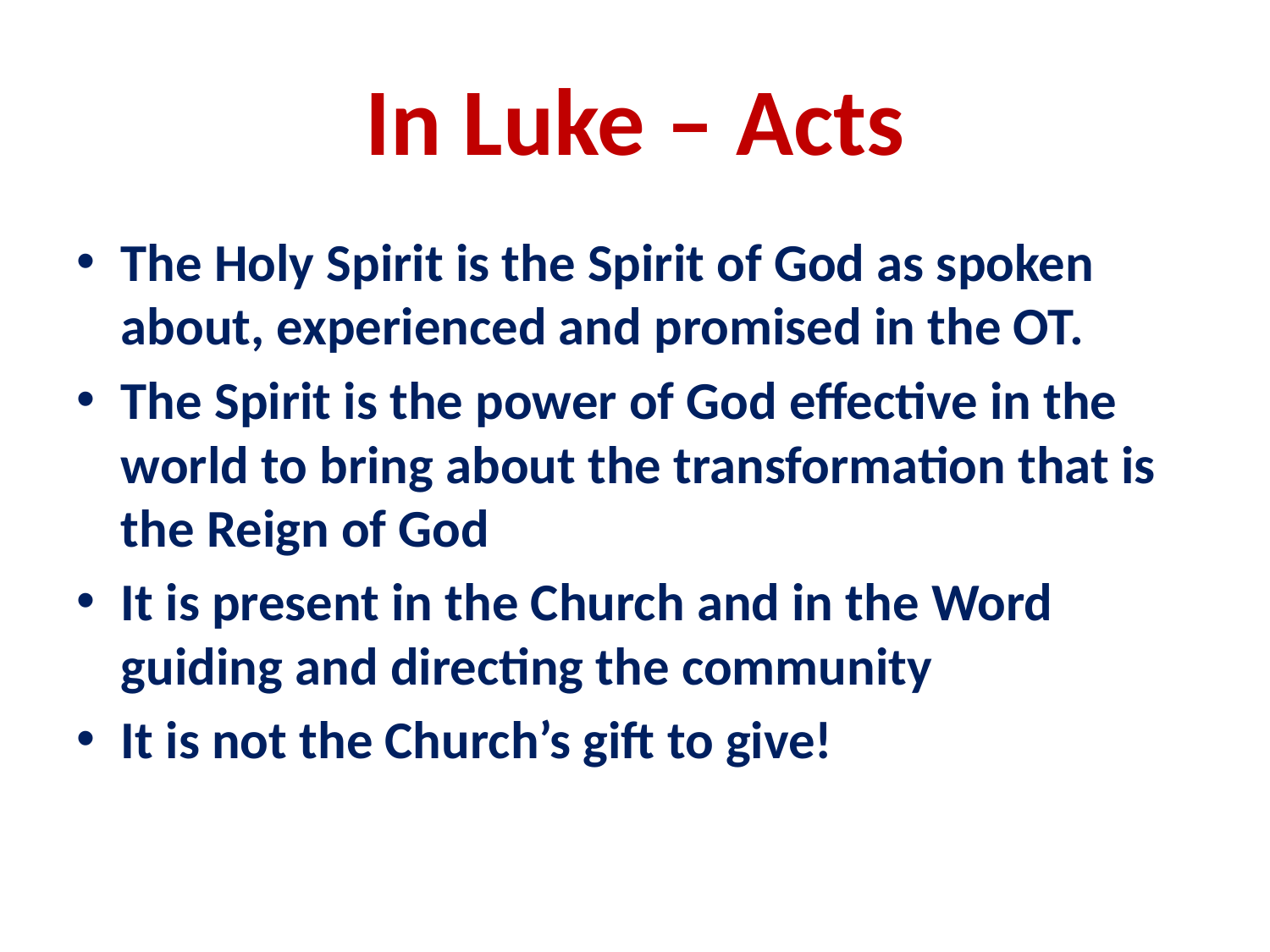

# In Luke – Acts
The Holy Spirit is the Spirit of God as spoken about, experienced and promised in the OT.
The Spirit is the power of God effective in the world to bring about the transformation that is the Reign of God
It is present in the Church and in the Word guiding and directing the community
It is not the Church’s gift to give!